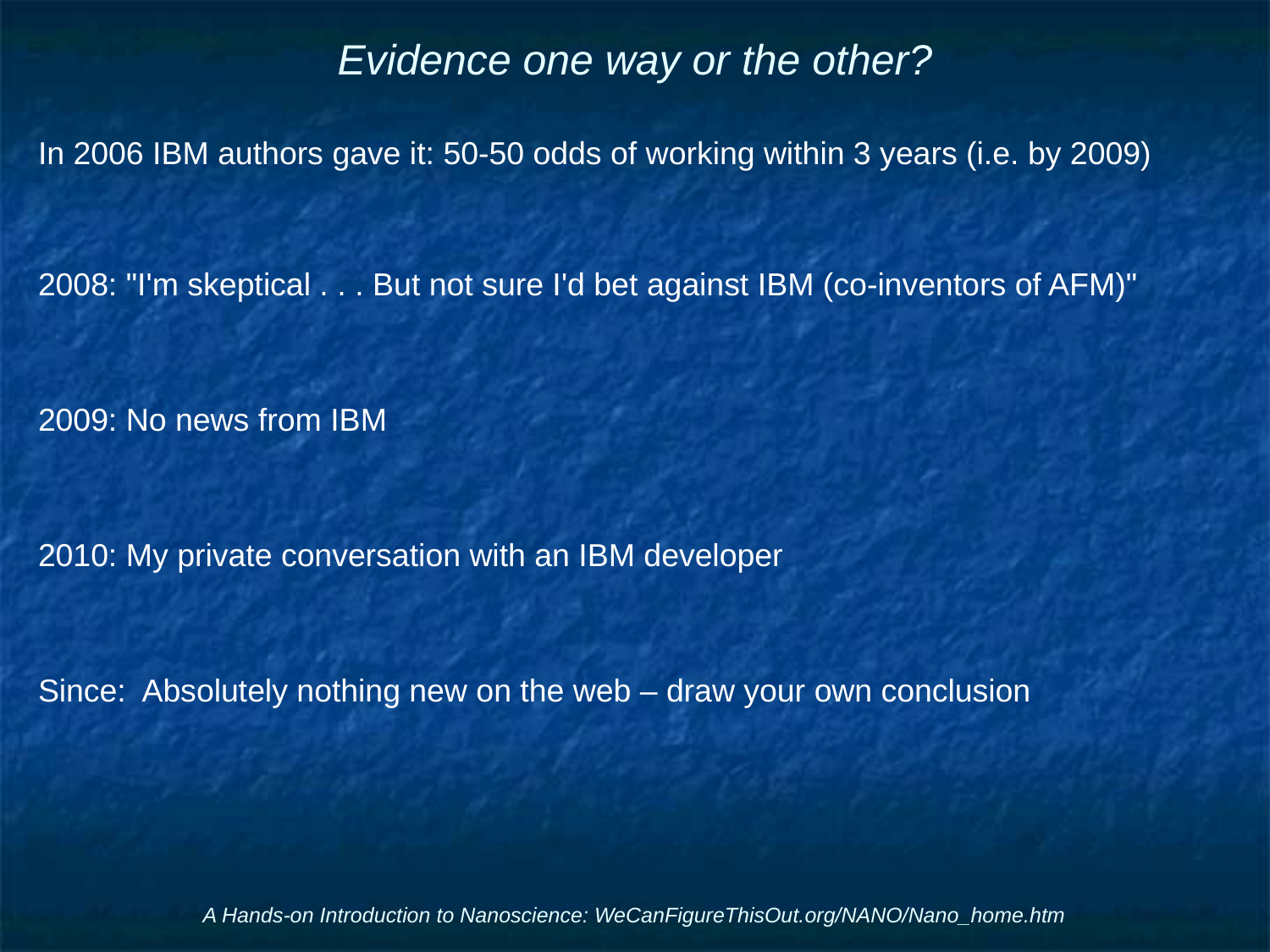

# Evidence one way or the other?
In 2006 IBM authors gave it: 50-50 odds of working within 3 years (i.e. by 2009)

2008: "I'm skeptical . . . But not sure I'd bet against IBM (co-inventors of AFM)"

2009: No news from IBM

2010: My private conversation with an IBM developer

Since:  Absolutely nothing new on the web – draw your own conclusion
A Hands-on Introduction to Nanoscience: WeCanFigureThisOut.org/NANO/Nano_home.htm